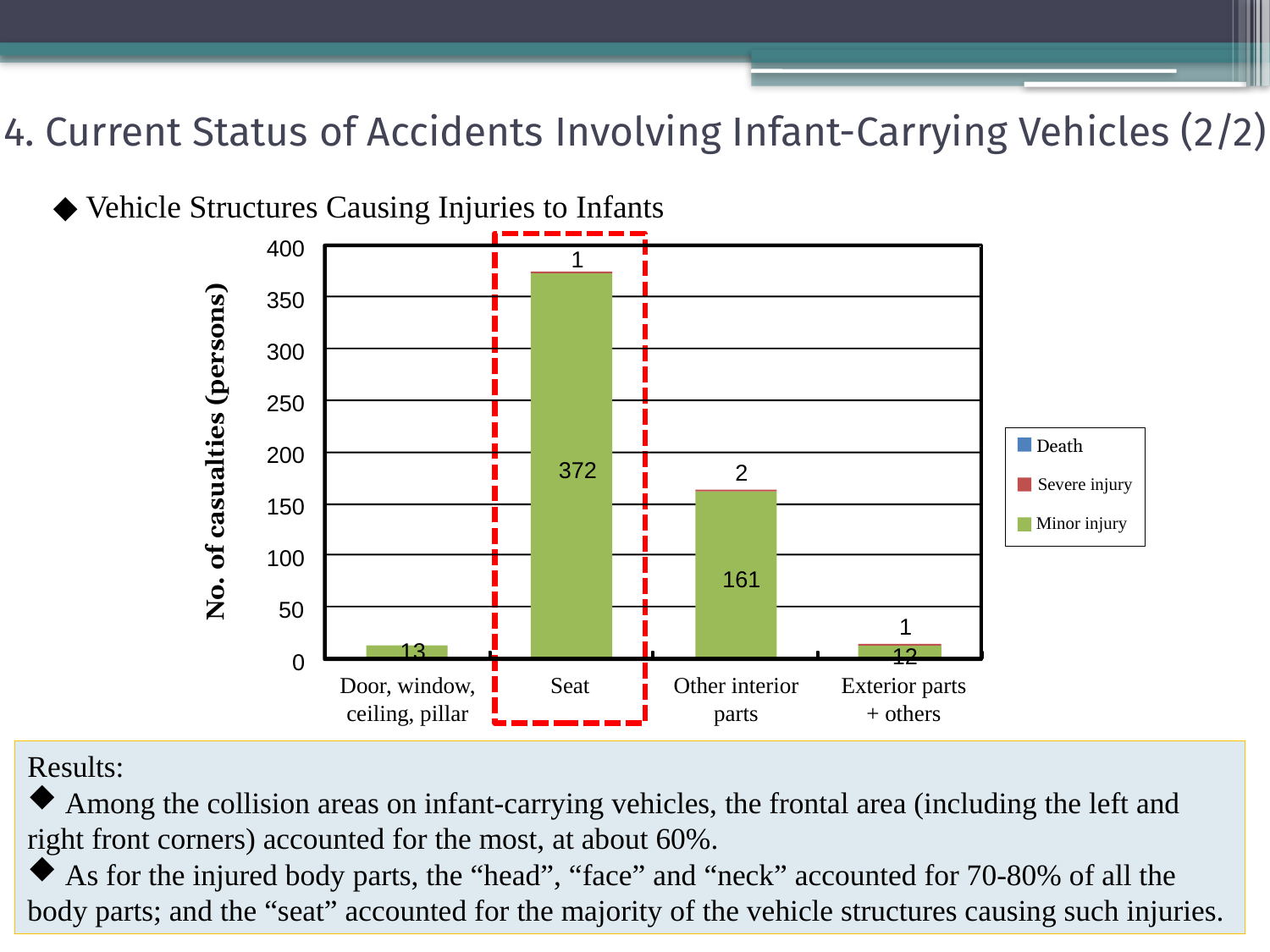

# 4. Current Status of Accidents Involving Infant-Carrying Vehicles (2/2)
◆ Vehicle Structures Causing Injuries to Infants

400

1

350
300
250

200
372
2

150

100
161
50
1
13
12
0

Door, window,
ceiling, pillar
Seat
Other interior
parts
Exterior parts
+ others

No. of casualties (persons)

Death
Severe injury
Minor injury
Results:
 Among the collision areas on infant-carrying vehicles, the frontal area (including the left and right front corners) accounted for the most, at about 60%.
 As for the injured body parts, the “head”, “face” and “neck” accounted for 70-80% of all the body parts; and the “seat” accounted for the majority of the vehicle structures causing such injuries.